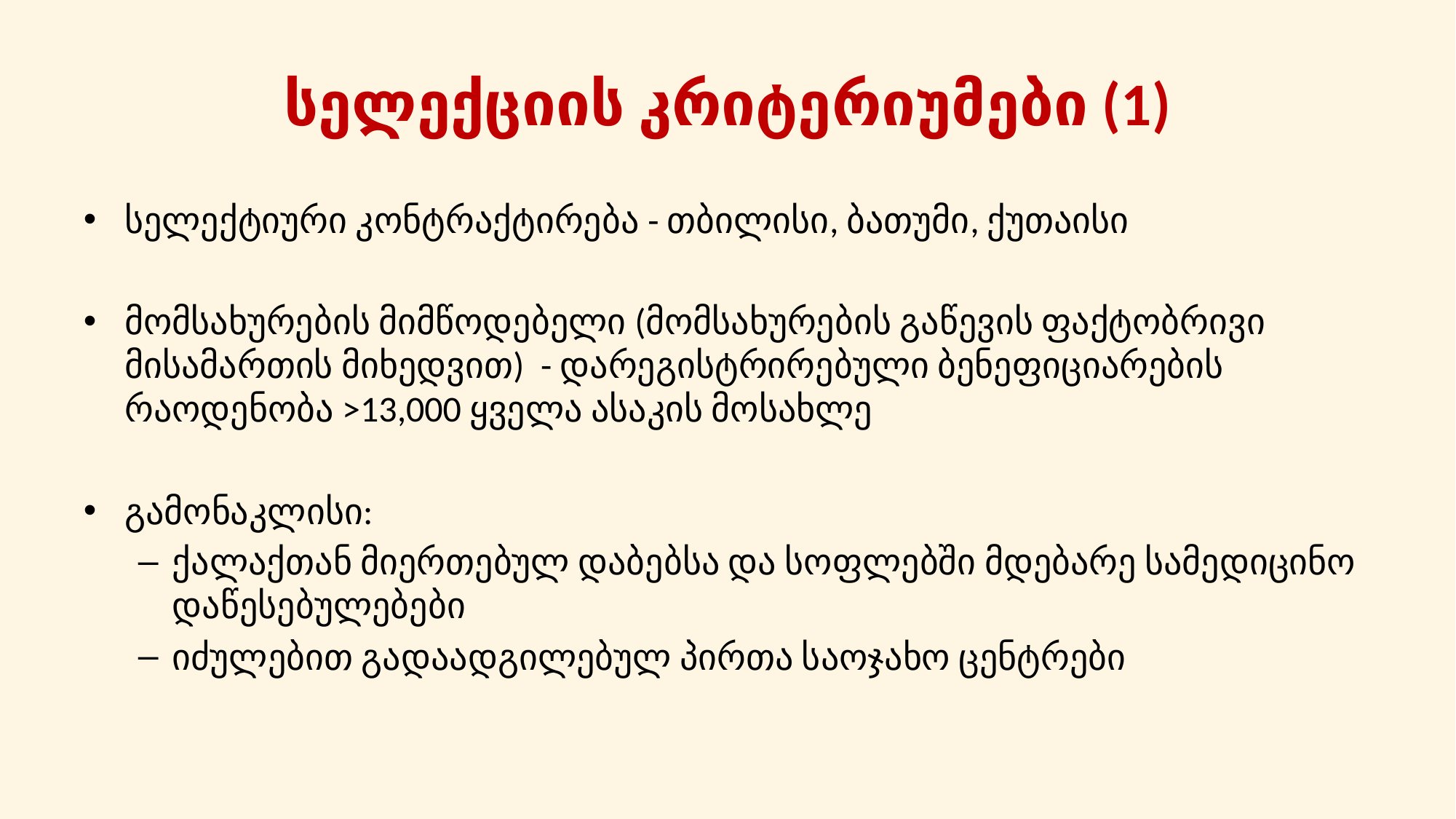

# სელექციის კრიტერიუმები (1)
სელექტიური კონტრაქტირება - თბილისი, ბათუმი, ქუთაისი

მომსახურების მიმწოდებელი (მომსახურების გაწევის ფაქტობრივი მისამართის მიხედვით)  - დარეგისტრირებული ბენეფიციარების რაოდენობა >13,000 ყველა ასაკის მოსახლე

გამონაკლისი:
ქალაქთან მიერთებულ დაბებსა და სოფლებში მდებარე სამედიცინო დაწესებულებები
იძულებით გადაადგილებულ პირთა საოჯახო ცენტრები